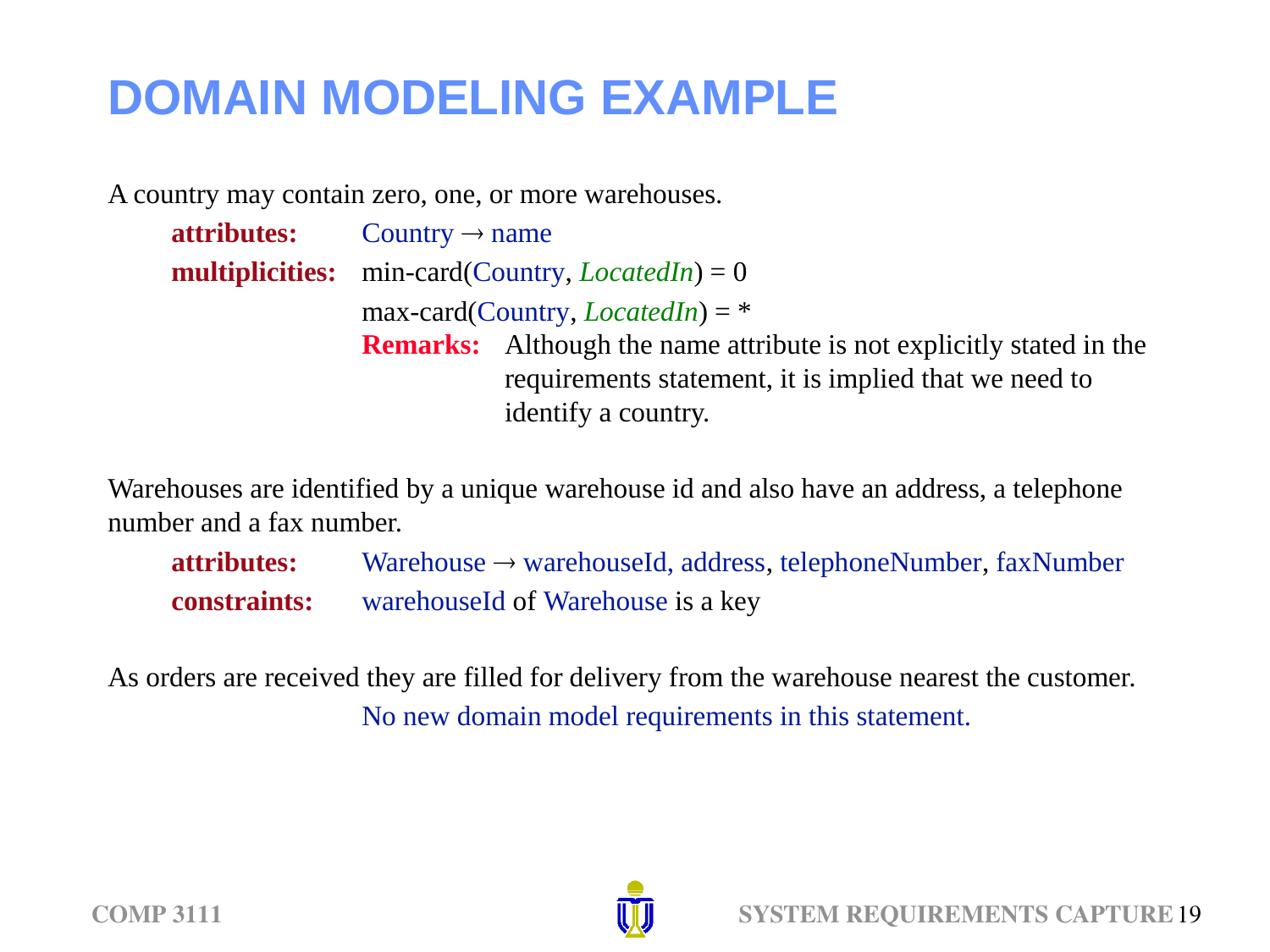

# DOMAIN MODELING EXAMPLE
A country may contain zero, one, or more warehouses.
attributes:	Country → name
multiplicities:	min-card(Country, LocatedIn) = 0
max-card(Country, LocatedIn) = *
Remarks:	Although the name attribute is not explicitly stated in the requirements statement, it is implied that we need to identify a country.
Warehouses are identified by a unique warehouse id and also have an address, a telephone number and a fax number.
attributes:	Warehouse → warehouseId, address, telephoneNumber, faxNumber
constraints:	warehouseId of Warehouse is a key
As orders are received they are filled for delivery from the warehouse nearest the customer.
No new domain model requirements in this statement.